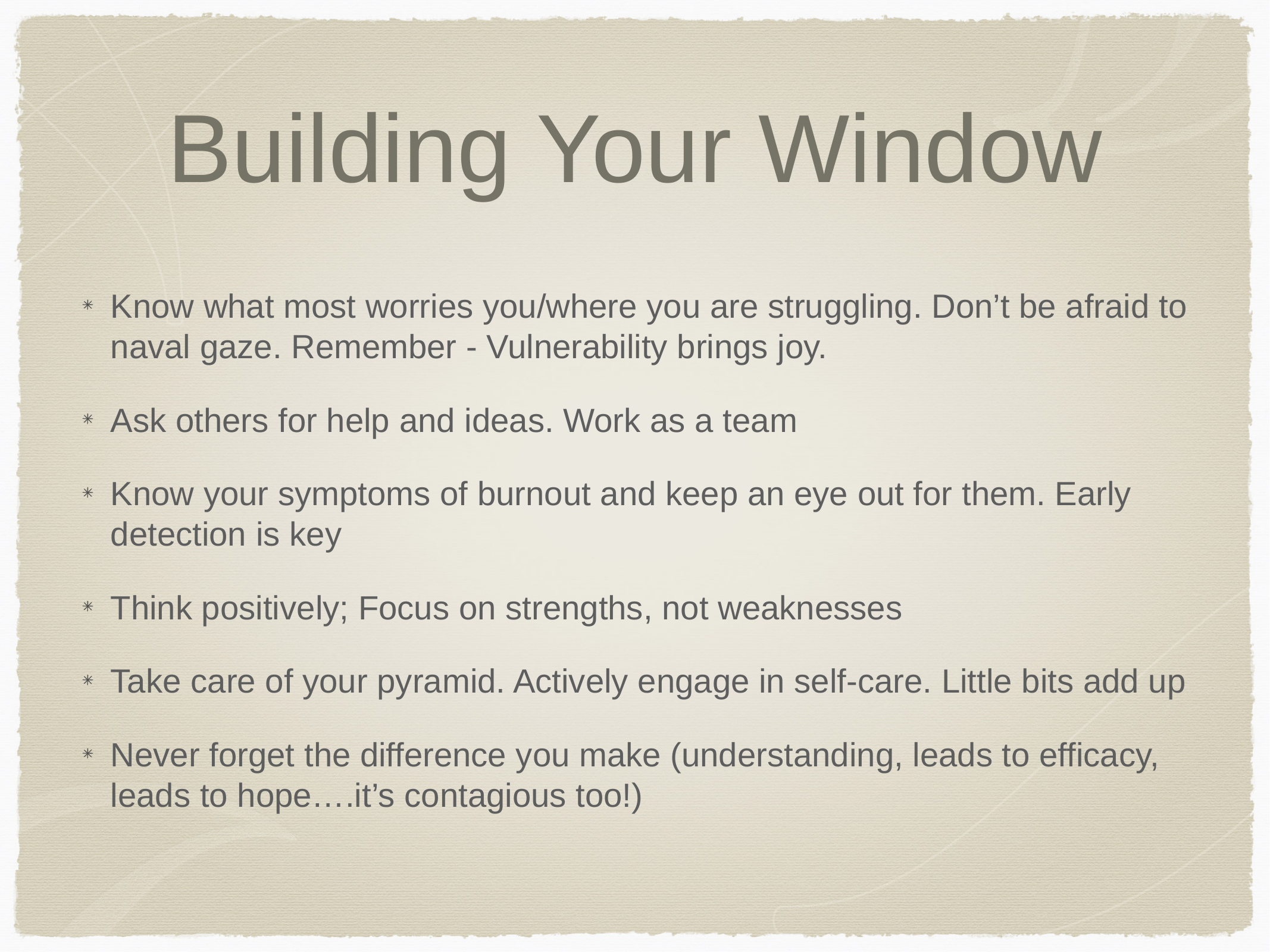

# Building Your Window
Know what most worries you/where you are struggling. Don’t be afraid to naval gaze. Remember - Vulnerability brings joy.
Ask others for help and ideas. Work as a team
Know your symptoms of burnout and keep an eye out for them. Early detection is key
Think positively; Focus on strengths, not weaknesses
Take care of your pyramid. Actively engage in self-care. Little bits add up
Never forget the difference you make (understanding, leads to efficacy, leads to hope….it’s contagious too!)